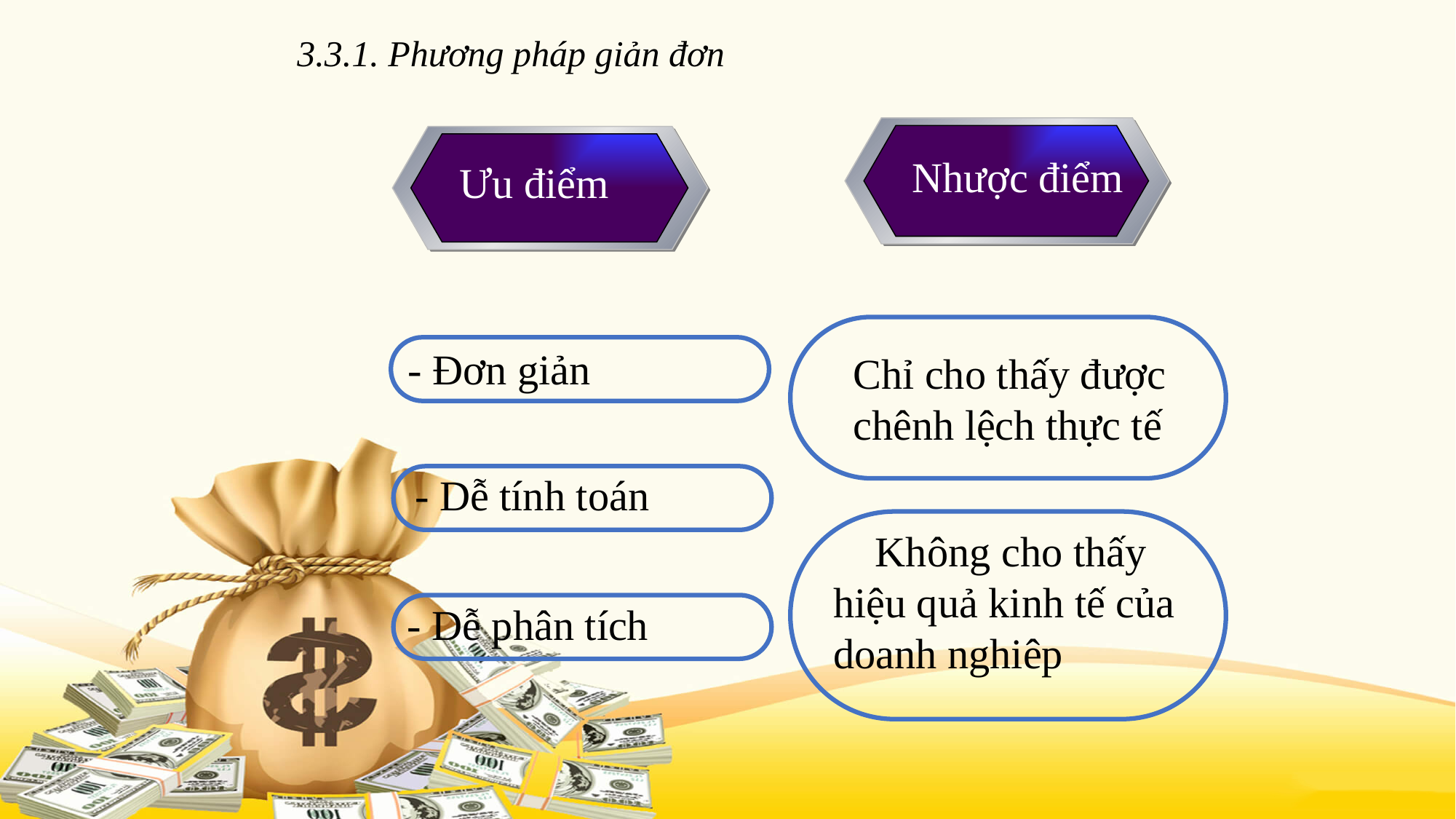

3.3.1. Phương pháp giản đơn

Nhược điểm
Ưu điểm

- Đơn giản
Chỉ cho thấy được chênh lệch thực tế
- Dễ tính toán

    Không cho thấy hiệu quả kinh tế của doanh nghiêp
- Dễ phân tích